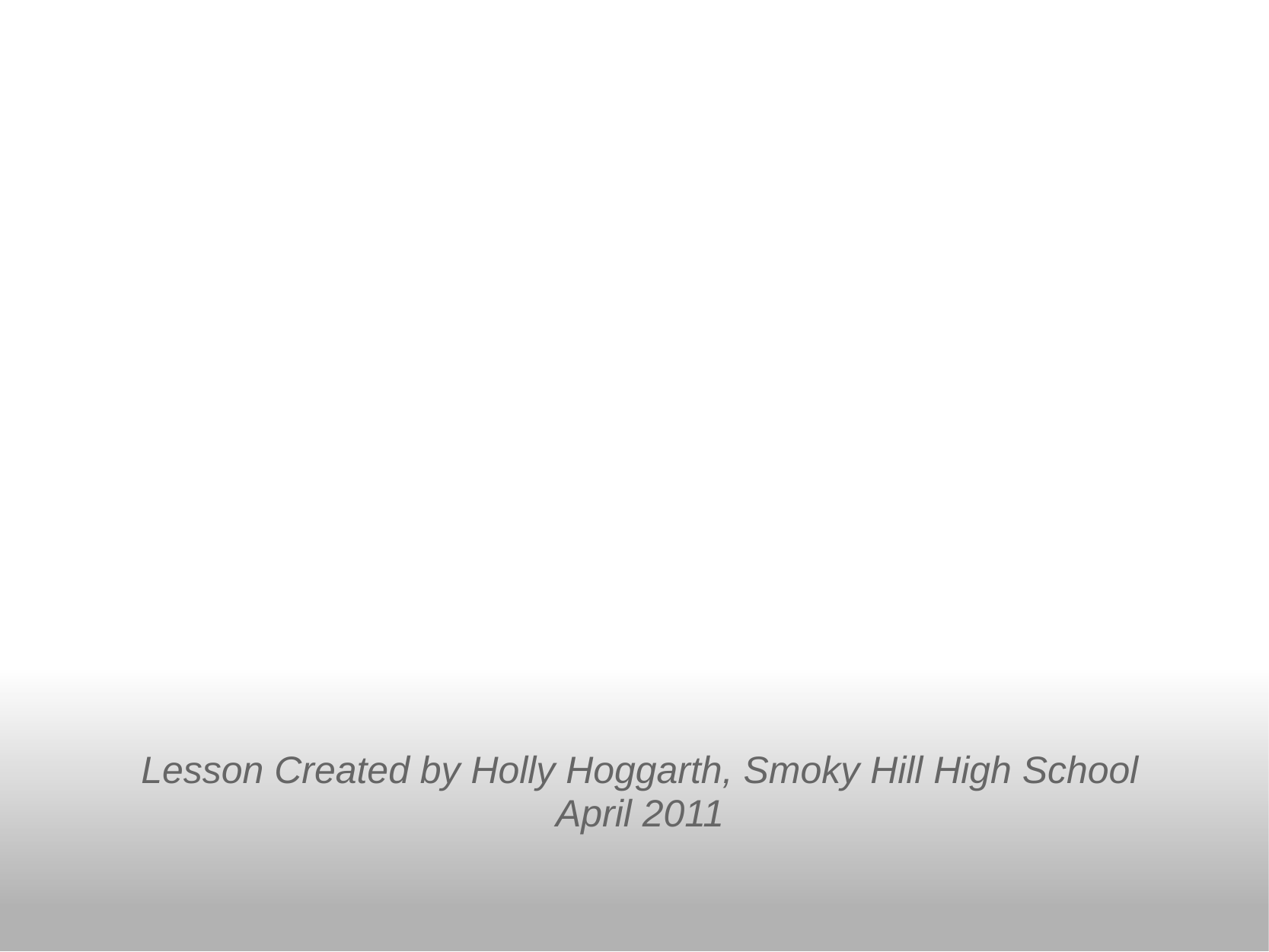

# Lesson Created by Holly Hoggarth, Smoky Hill High School April 2011